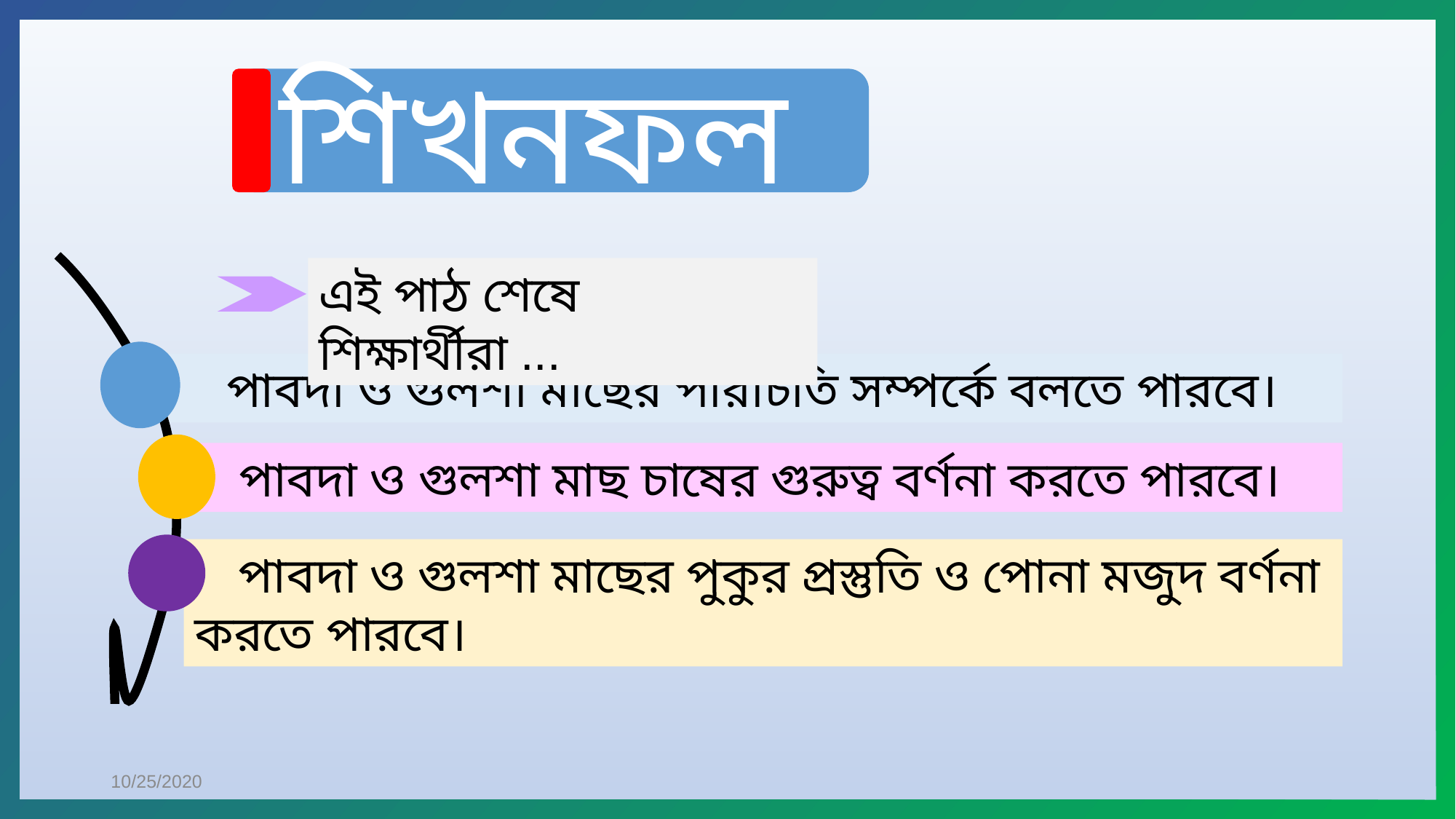

শিখনফল

এই পাঠ শেষে শিক্ষার্থীরা ...

      পাবদা ও গুলশা মাছের পরিচিতি সম্পর্কে বলতে পারবে।

    পাবদা ও গুলশা মাছ চাষের গুরুত্ব বর্ণনা করতে পারবে।

    পাবদা ও গুলশা মাছের পুকুর প্রস্তুতি ও পোনা মজুদ বর্ণনা করতে পারবে।
10/25/2020